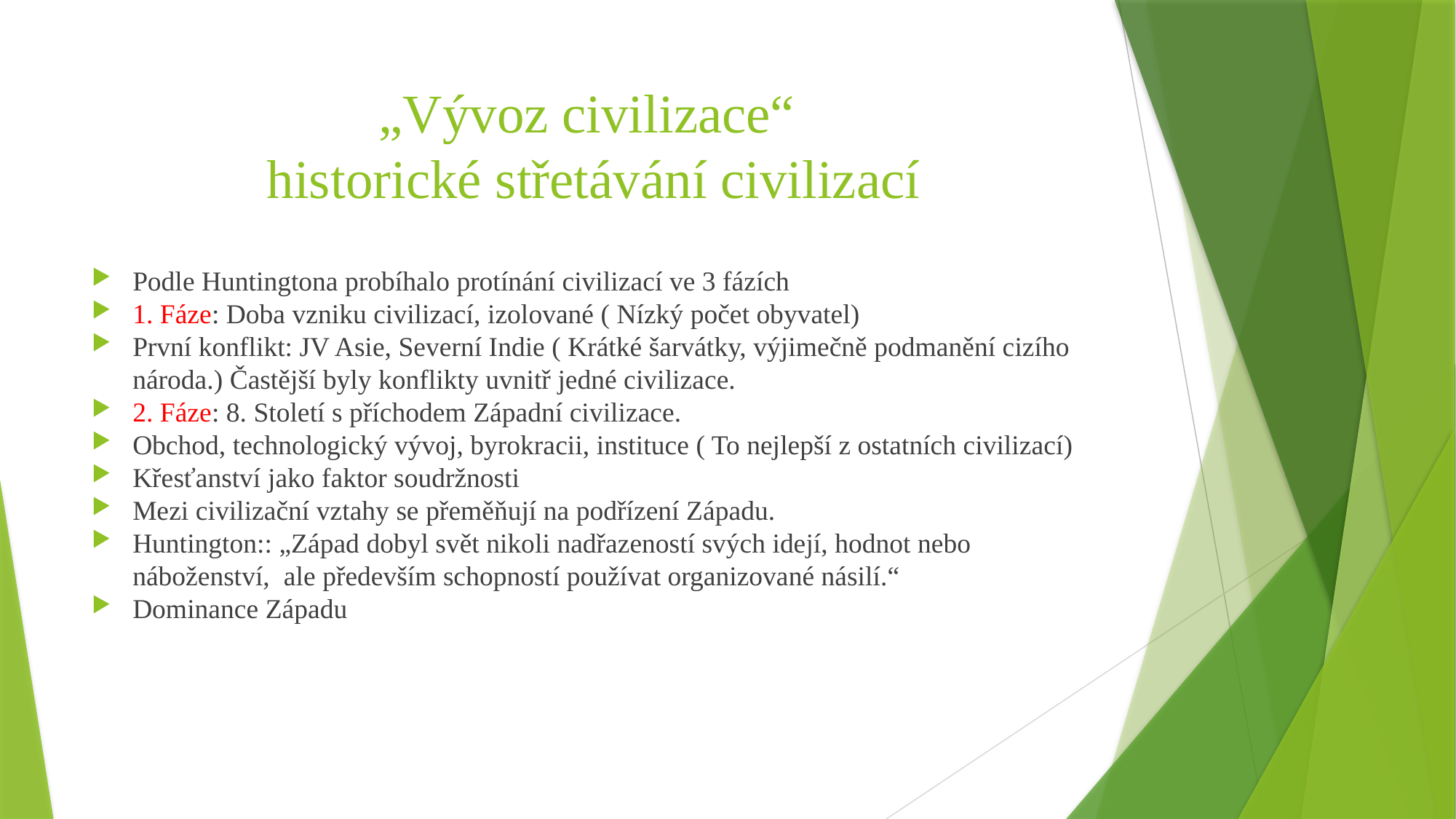

# „Vývoz civilizace“ historické střetávání civilizací
Podle Huntingtona probíhalo protínání civilizací ve 3 fázích
1. Fáze: Doba vzniku civilizací, izolované ( Nízký počet obyvatel)
První konflikt: JV Asie, Severní Indie ( Krátké šarvátky, výjimečně podmanění cizího národa.) Častější byly konflikty uvnitř jedné civilizace.
2. Fáze: 8. Století s příchodem Západní civilizace.
Obchod, technologický vývoj, byrokracii, instituce ( To nejlepší z ostatních civilizací)
Křesťanství jako faktor soudržnosti
Mezi civilizační vztahy se přeměňují na podřízení Západu.
Huntington:: „Západ dobyl svět nikoli nadřazeností svých idejí, hodnot nebo náboženství,  ale především schopností používat organizované násilí.“
Dominance Západu